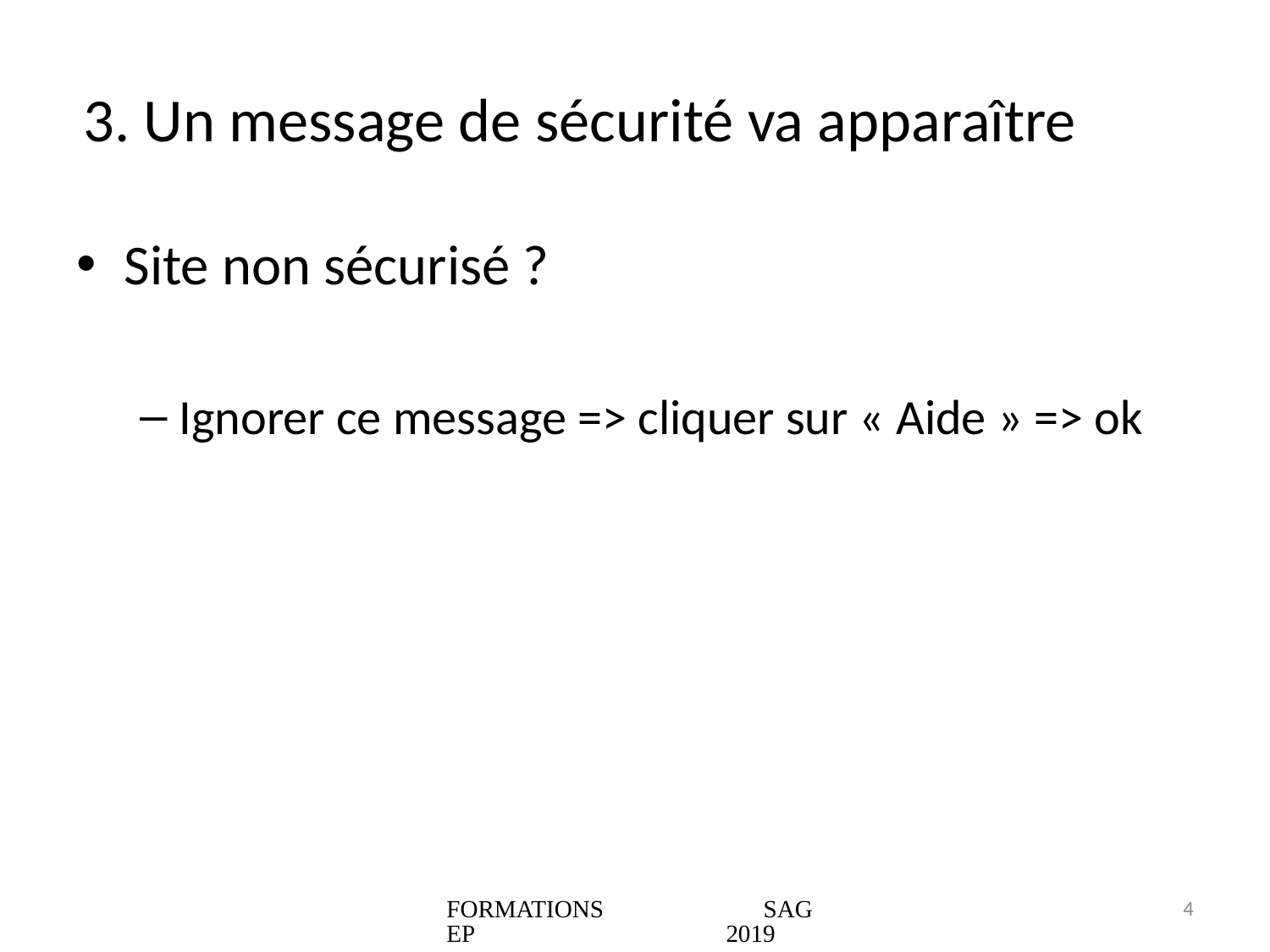

# 3. Un message de sécurité va apparaître
Site non sécurisé ?

Ignorer ce message => cliquer sur « Aide » => ok
FORMATIONS                          SAGEP                                         2019
4